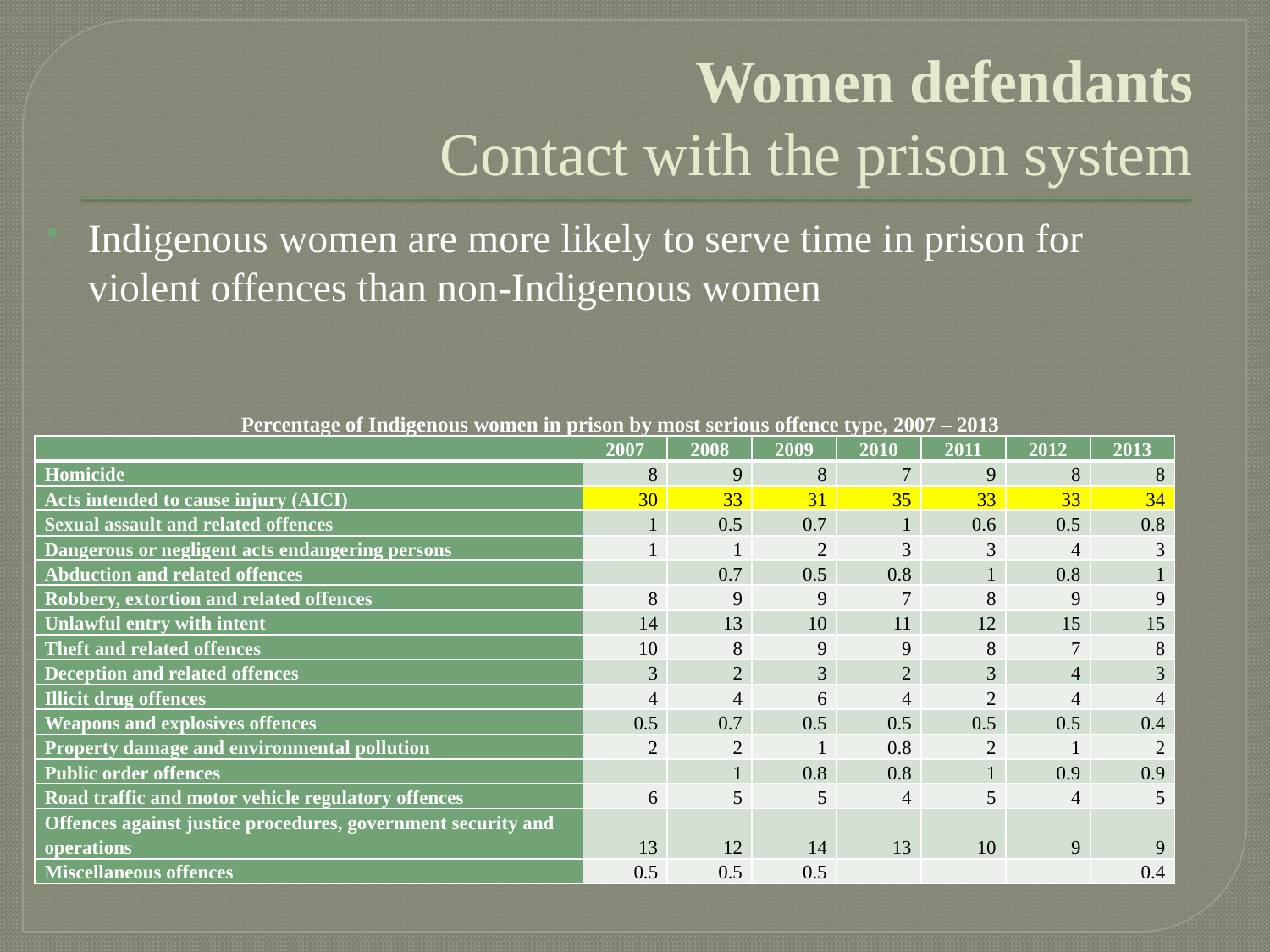

# Women defendants Contact with the prison system
Indigenous women are more likely to serve time in prison for violent offences than non-Indigenous women

Percentage of Indigenous women in prison by most serious offence type, 2007 – 2013
|  | 2007 | 2008 | 2009 | 2010 | 2011 | 2012 | 2013 |
| --- | --- | --- | --- | --- | --- | --- | --- |
| Homicide | 8 | 9 | 8 | 7 | 9 | 8 | 8 |
| Acts intended to cause injury (AICI) | 30 | 33 | 31 | 35 | 33 | 33 | 34 |
| Sexual assault and related offences | 1 | 0.5 | 0.7 | 1 | 0.6 | 0.5 | 0.8 |
| Dangerous or negligent acts endangering persons | 1 | 1 | 2 | 3 | 3 | 4 | 3 |
| Abduction and related offences |  | 0.7 | 0.5 | 0.8 | 1 | 0.8 | 1 |
| Robbery, extortion and related offences | 8 | 9 | 9 | 7 | 8 | 9 | 9 |
| Unlawful entry with intent | 14 | 13 | 10 | 11 | 12 | 15 | 15 |
| Theft and related offences | 10 | 8 | 9 | 9 | 8 | 7 | 8 |
| Deception and related offences | 3 | 2 | 3 | 2 | 3 | 4 | 3 |
| Illicit drug offences | 4 | 4 | 6 | 4 | 2 | 4 | 4 |
| Weapons and explosives offences | 0.5 | 0.7 | 0.5 | 0.5 | 0.5 | 0.5 | 0.4 |
| Property damage and environmental pollution | 2 | 2 | 1 | 0.8 | 2 | 1 | 2 |
| Public order offences |  | 1 | 0.8 | 0.8 | 1 | 0.9 | 0.9 |
| Road traffic and motor vehicle regulatory offences | 6 | 5 | 5 | 4 | 5 | 4 | 5 |
| Offences against justice procedures, government security and operations | 13 | 12 | 14 | 13 | 10 | 9 | 9 |
| Miscellaneous offences | 0.5 | 0.5 | 0.5 |  |  |  | 0.4 |